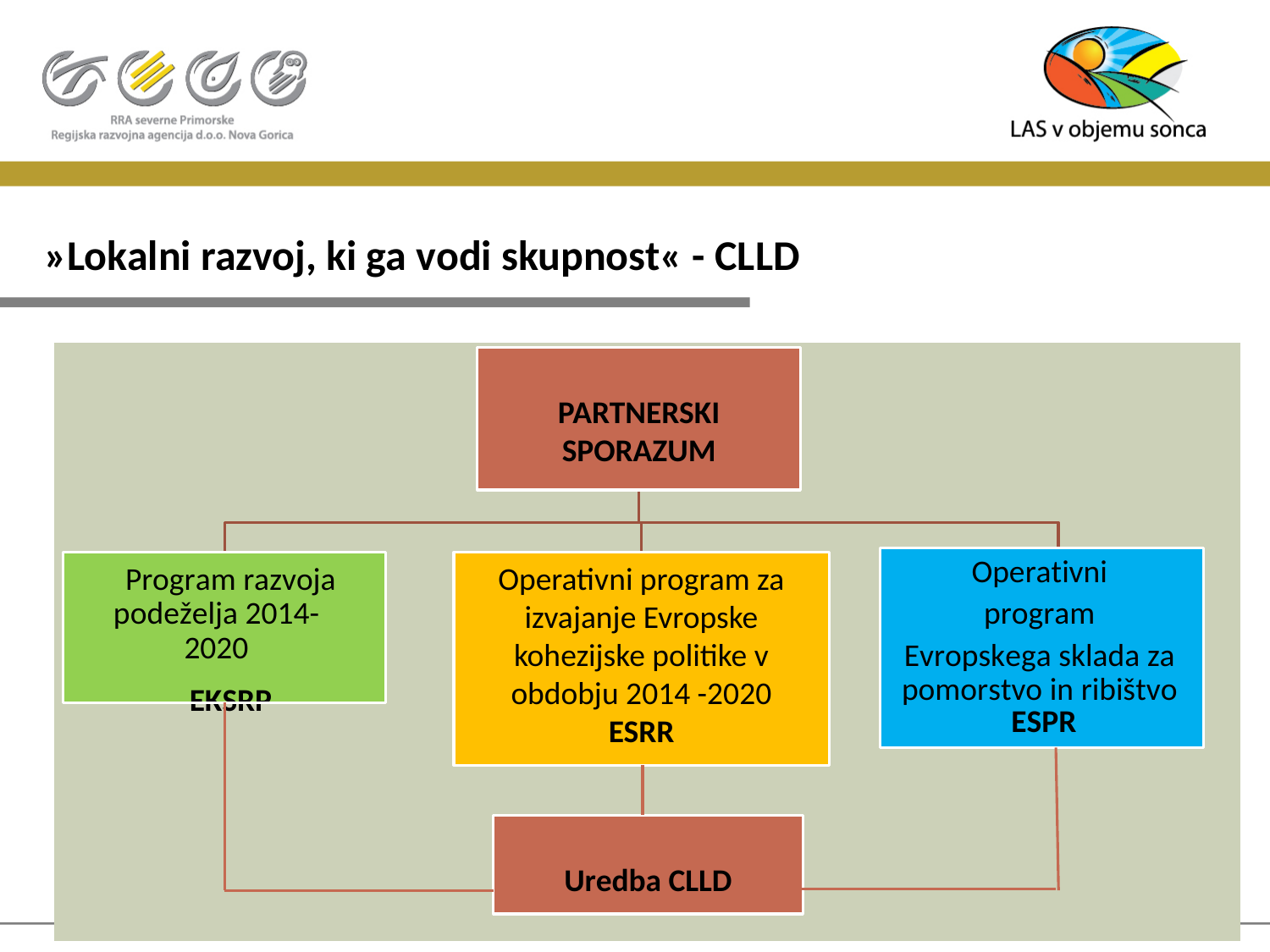

# »Lokalni razvoj, ki ga vodi skupnost« - CLLD

PARTNERSKI
SPORAZUM

Operativni
program
Evropskega sklada za pomorstvo in ribištvo

                 ESPR

Program razvoja
podeželja 2014-2020

EKSRP

Operativni program za izvajanje Evropske kohezijske politike v obdobju 2014 -2020
ESRR

Uredba CLLD